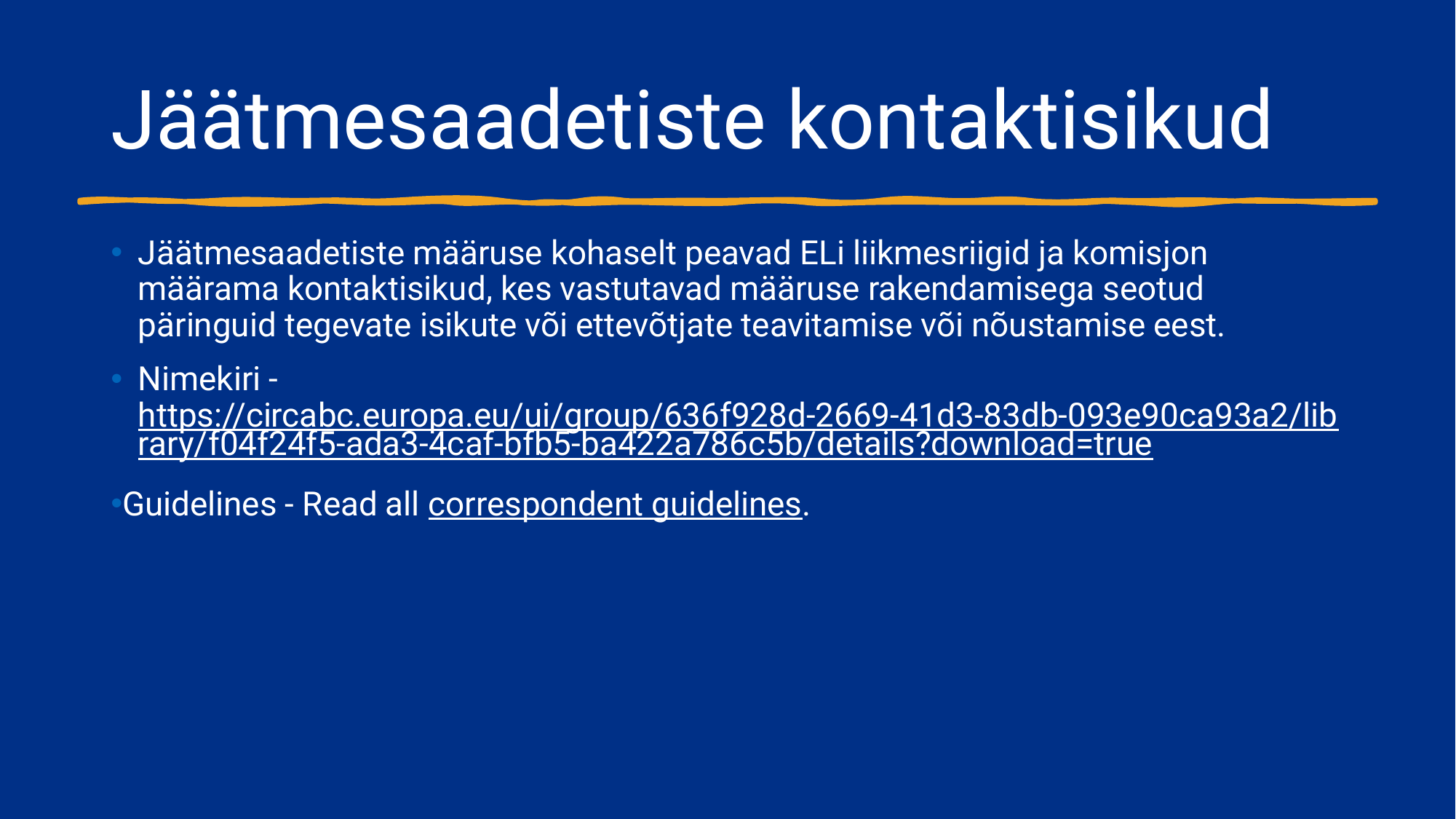

# Jäätmesaadetiste kontaktisikud

Jäätmesaadetiste määruse kohaselt peavad ELi liikmesriigid ja komisjon määrama kontaktisikud, kes vastutavad määruse rakendamisega seotud päringuid tegevate isikute või ettevõtjate teavitamise või nõustamise eest.
Nimekiri - https://circabc.europa.eu/ui/group/636f928d-2669-41d3-83db-093e90ca93a2/library/f04f24f5-ada3-4caf-bfb5-ba422a786c5b/details?download=true
Guidelines - Read all correspondent guidelines.